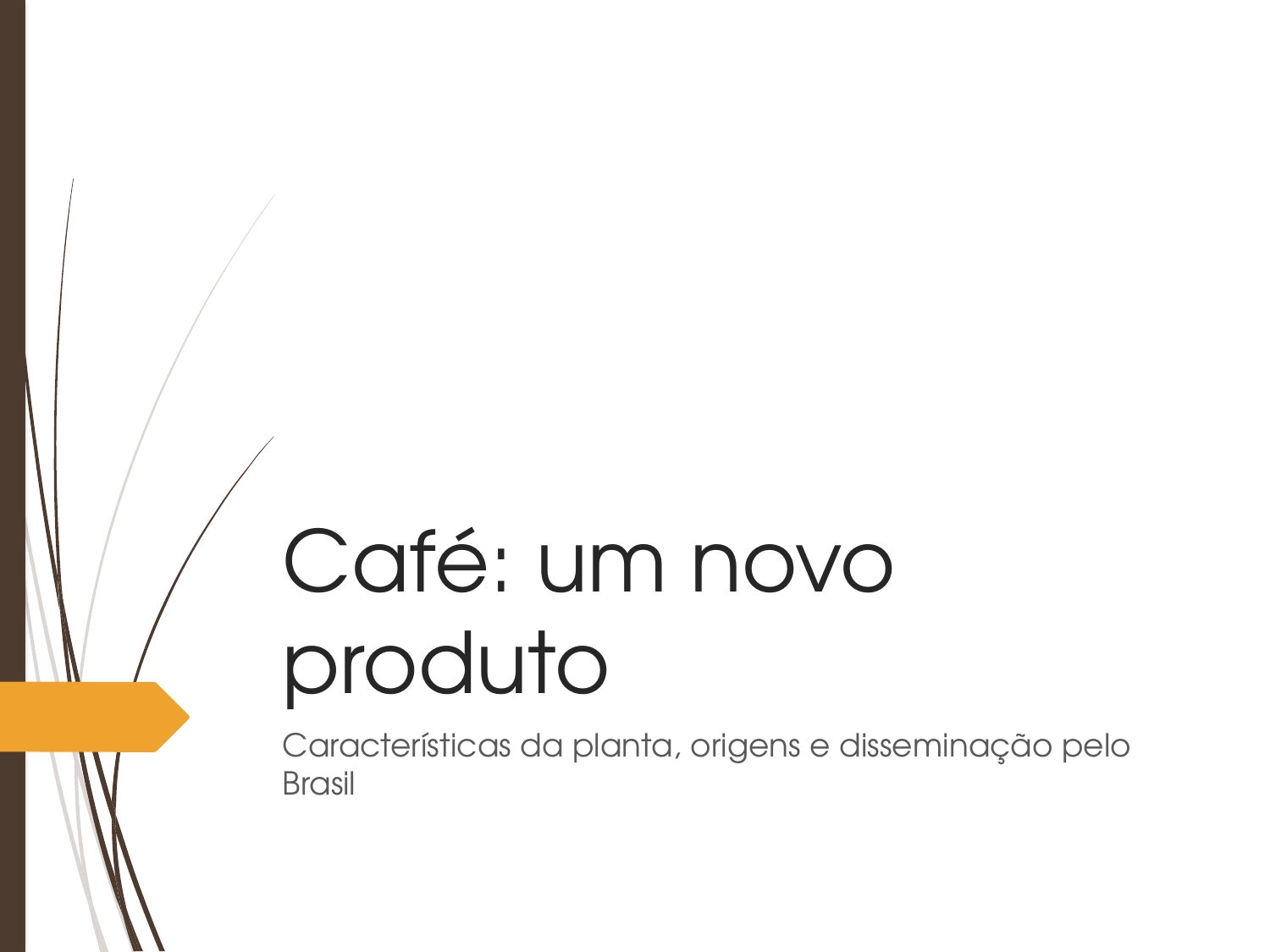

# Café: um novo produto
Características da planta, origens e disseminação pelo Brasil